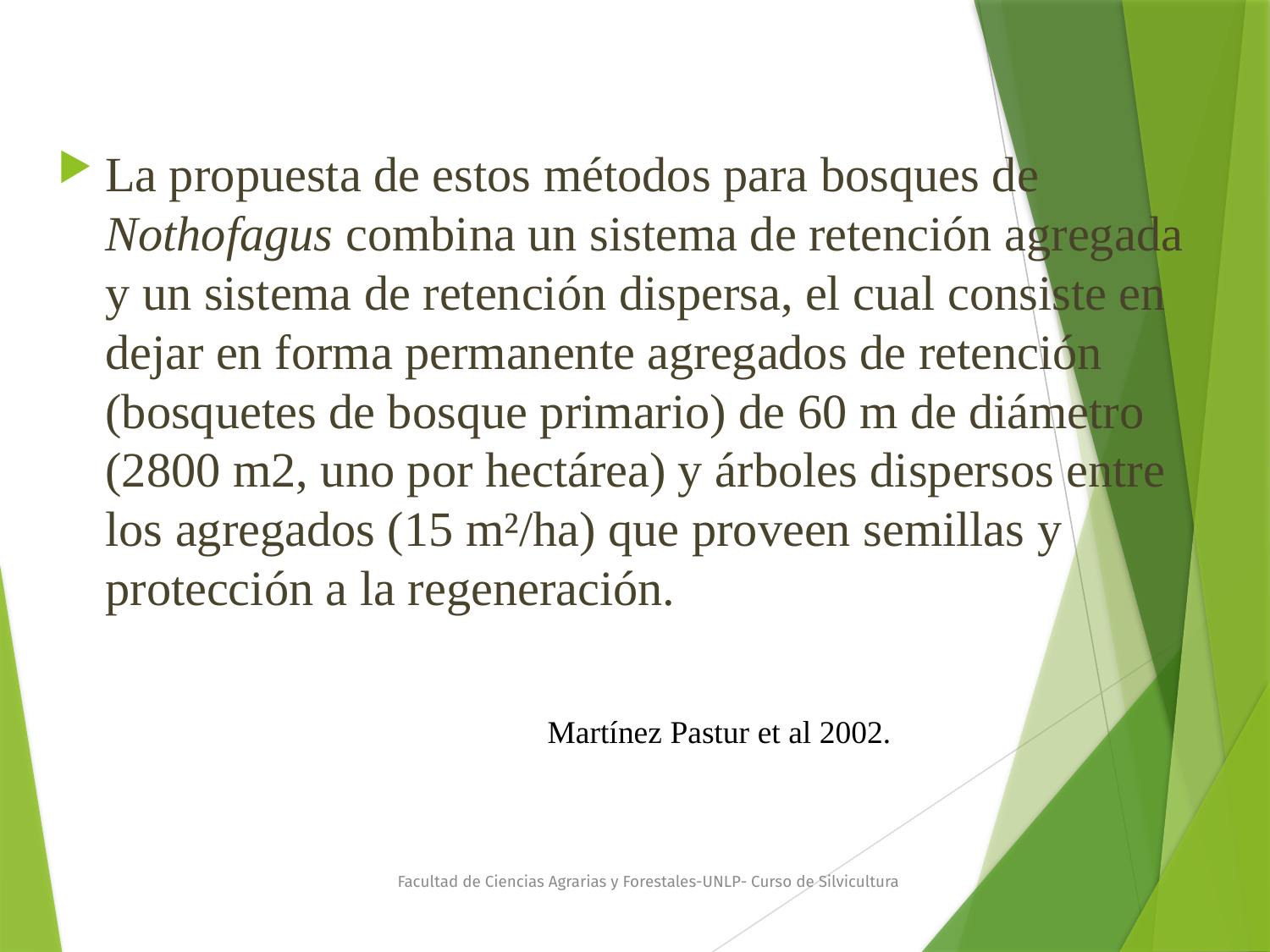

La propuesta de estos métodos para bosques de Nothofagus combina un sistema de retención agregada y un sistema de retención dispersa, el cual consiste en dejar en forma permanente agregados de retención (bosquetes de bosque primario) de 60 m de diámetro (2800 m2, uno por hectárea) y árboles dispersos entre los agregados (15 m²/ha) que proveen semillas y protección a la regeneración.
Martínez Pastur et al 2002.
Facultad de Ciencias Agrarias y Forestales-UNLP- Curso de Silvicultura